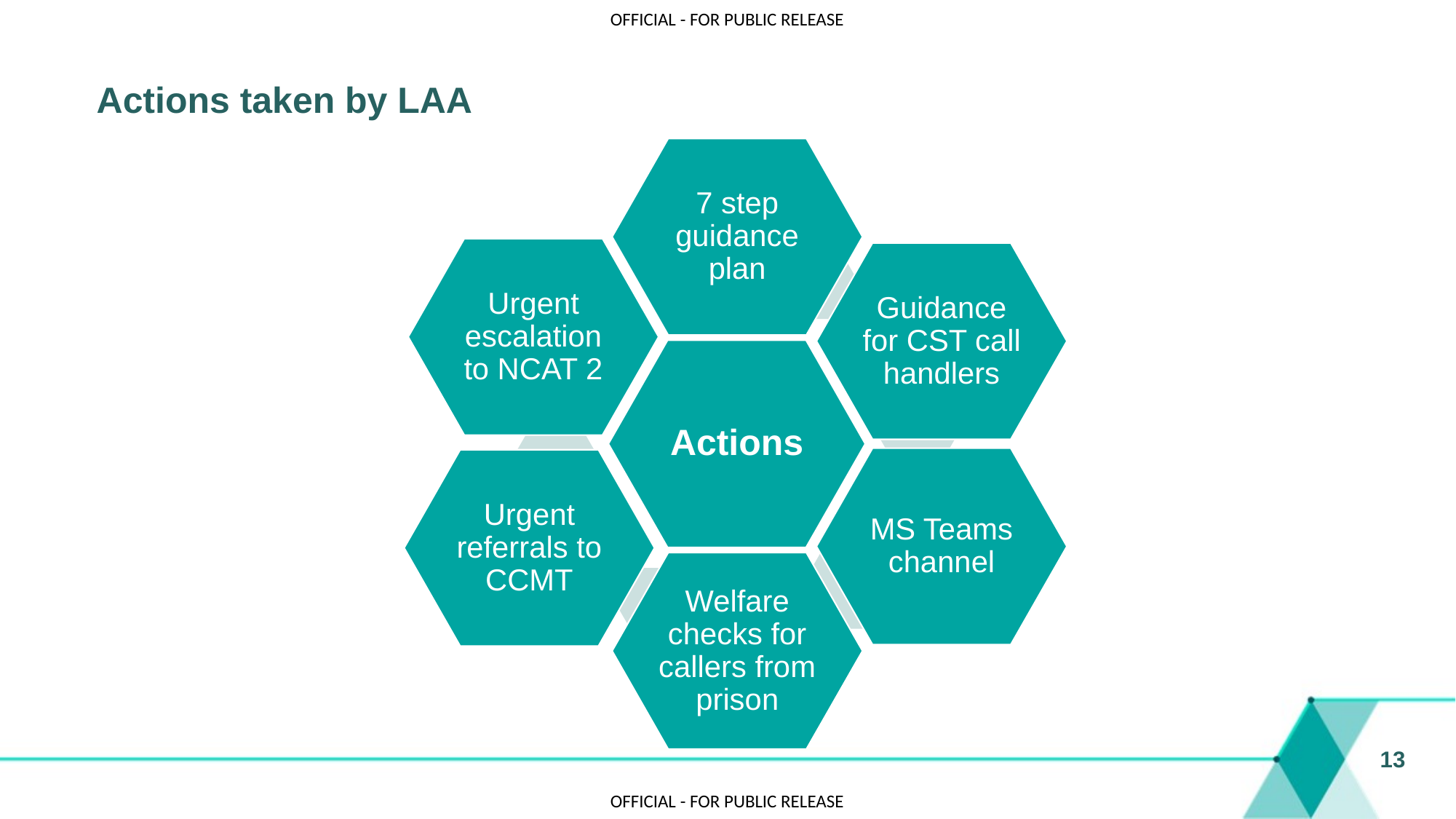

# Actions taken by LAA
Actions
7 step guidance plan
Guidance for CST call handlers
MS Teams channel
Welfare checks for callers from prison
Urgent referrals to CCMT
Urgent escalation to NCAT 2
13